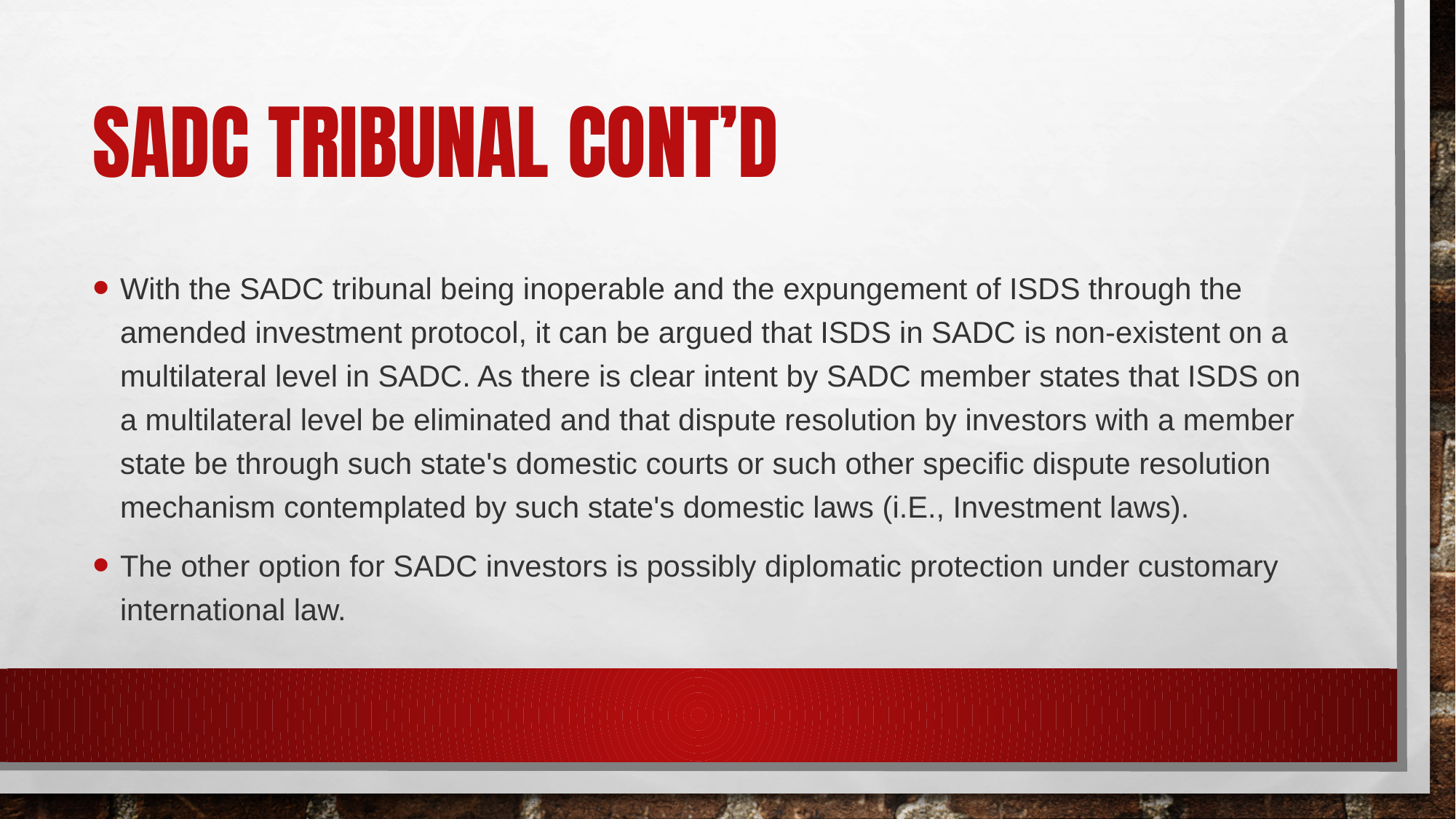

# SADC Tribunal cont’d
With the SADC tribunal being inoperable and the expungement of ISDS through the amended investment protocol, it can be argued that ISDS in SADC is non-existent on a multilateral level in SADC. As there is clear intent by SADC member states that ISDS on a multilateral level be eliminated and that dispute resolution by investors with a member state be through such state's domestic courts or such other specific dispute resolution mechanism contemplated by such state's domestic laws (i.E., Investment laws).
The other option for SADC investors is possibly diplomatic protection under customary international law.